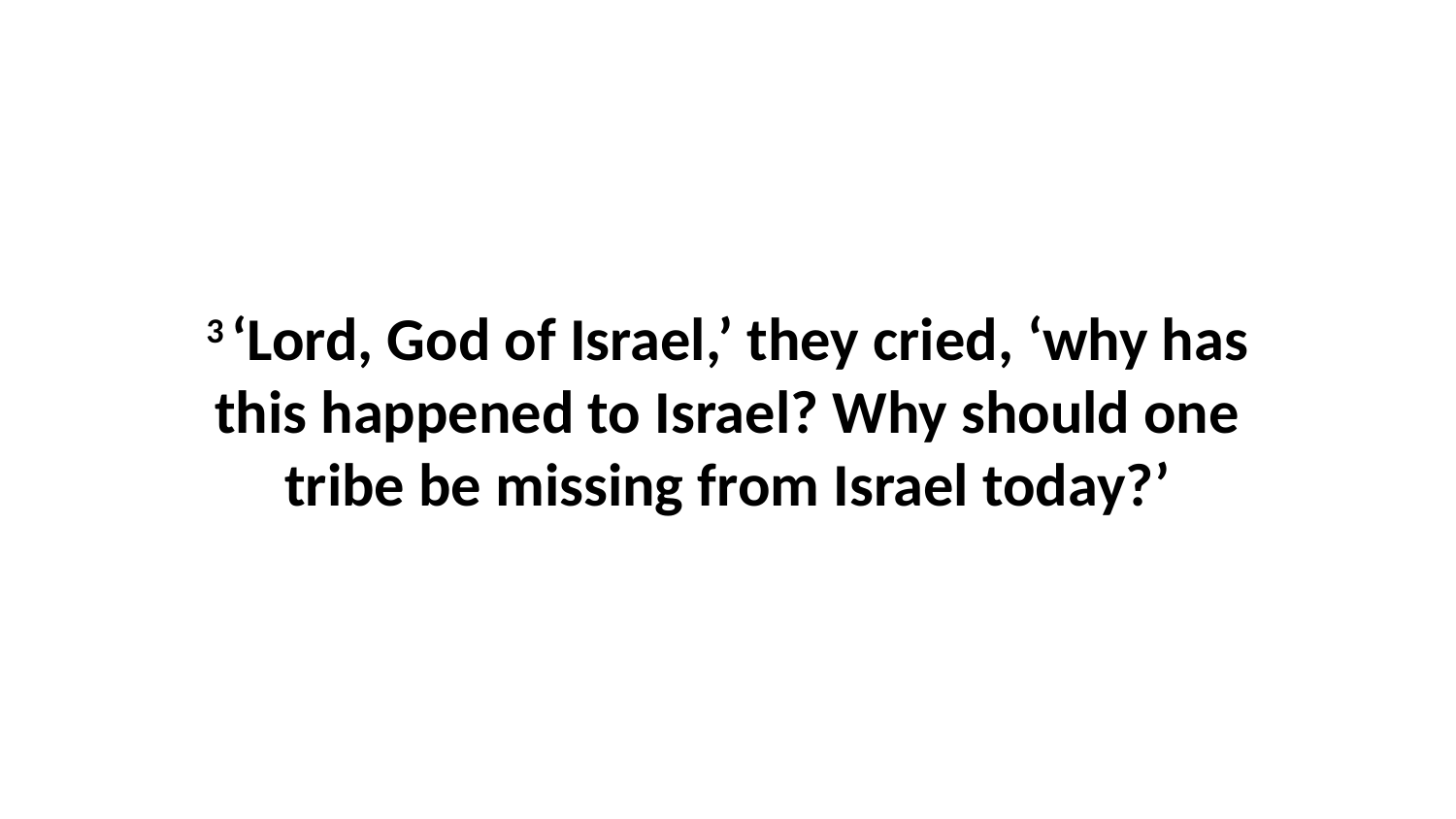

3 ‘Lord, God of Israel,’ they cried, ‘why has this happened to Israel? Why should one tribe be missing from Israel today?’